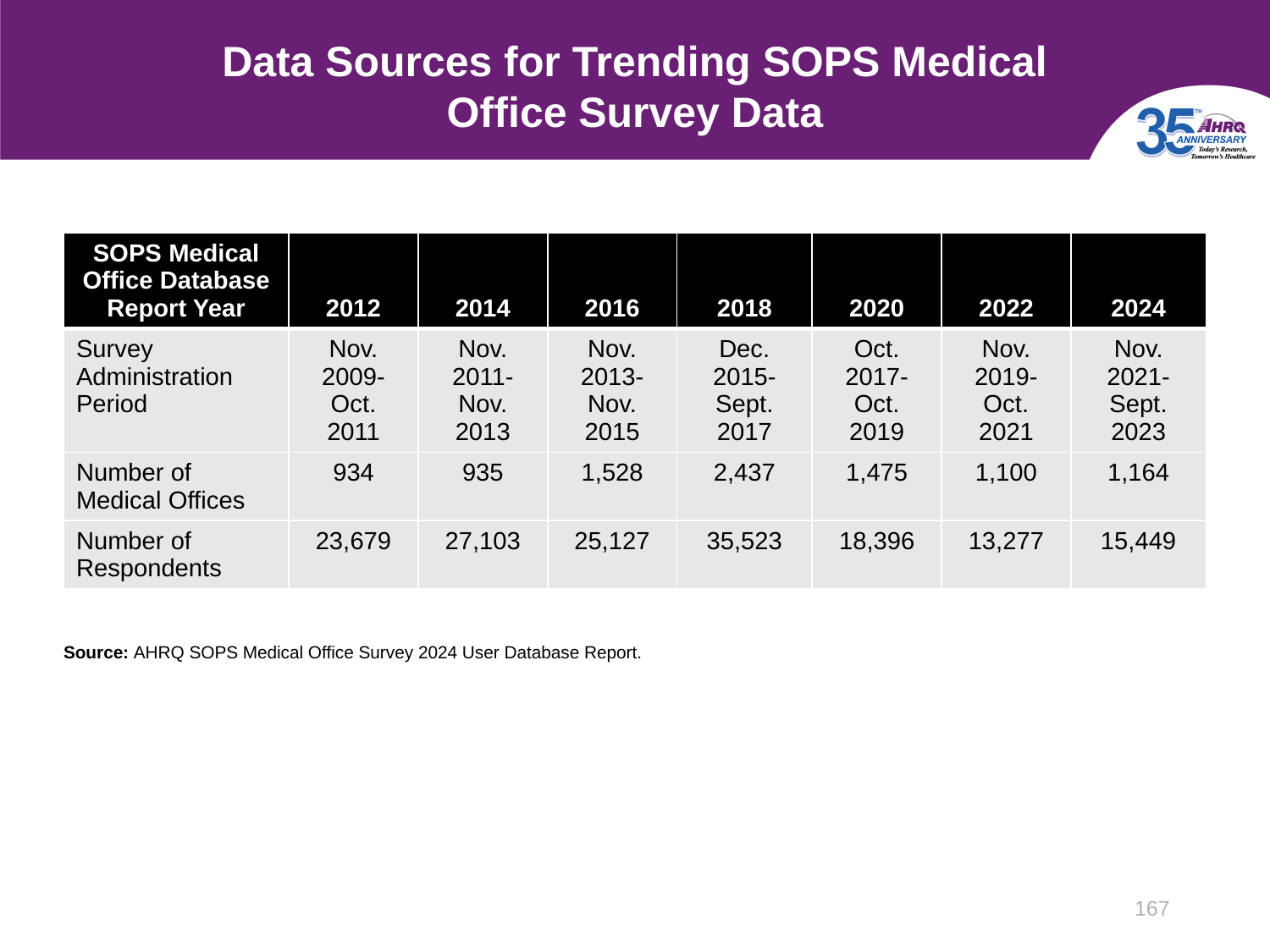

# Data Sources for Trending SOPS Medical Office Survey Data
| SOPS Medical Office Database Report Year | 2012 | 2014 | 2016 | 2018 | 2020 | 2022 | 2024 |
| --- | --- | --- | --- | --- | --- | --- | --- |
| Survey Administration Period | Nov. 2009- Oct. 2011 | Nov. 2011- Nov. 2013 | Nov. 2013- Nov. 2015 | Dec. 2015- Sept. 2017 | Oct. 2017- Oct. 2019 | Nov. 2019- Oct. 2021 | Nov. 2021- Sept. 2023 |
| Number of Medical Offices | 934 | 935 | 1,528 | 2,437 | 1,475 | 1,100 | 1,164 |
| Number of Respondents | 23,679 | 27,103 | 25,127 | 35,523 | 18,396 | 13,277 | 15,449 |
Source: AHRQ SOPS Medical Office Survey 2024 User Database Report.
167